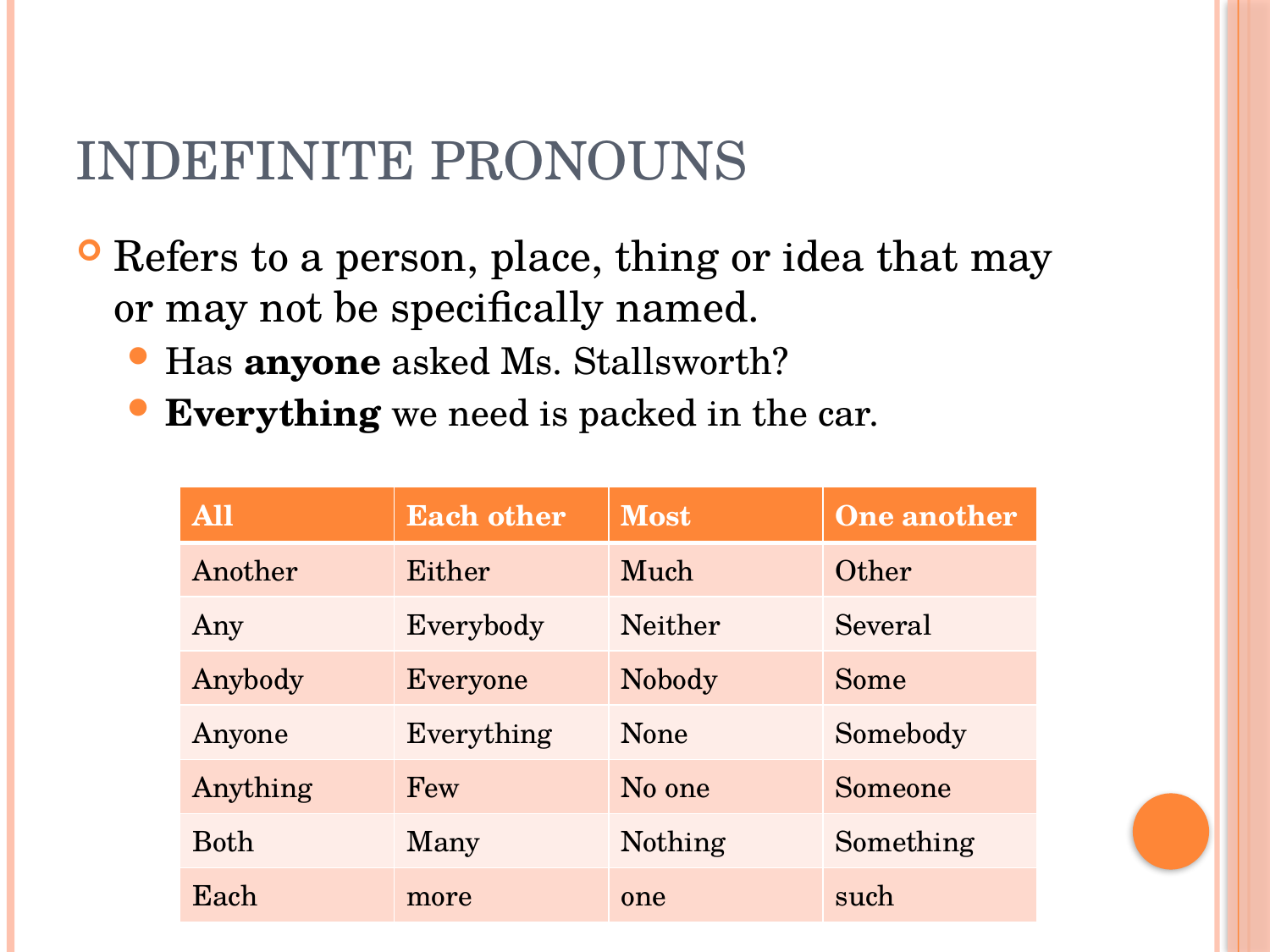

# Indefinite Pronouns
Refers to a person, place, thing or idea that may or may not be specifically named.
Has anyone asked Ms. Stallsworth?
Everything we need is packed in the car.

| All | Each other | Most | One another |
| --- | --- | --- | --- |
| Another | Either | Much | Other |
| Any | Everybody | Neither | Several |
| Anybody | Everyone | Nobody | Some |
| Anyone | Everything | None | Somebody |
| Anything | Few | No one | Someone |
| Both | Many | Nothing | Something |
| Each | more | one | such |